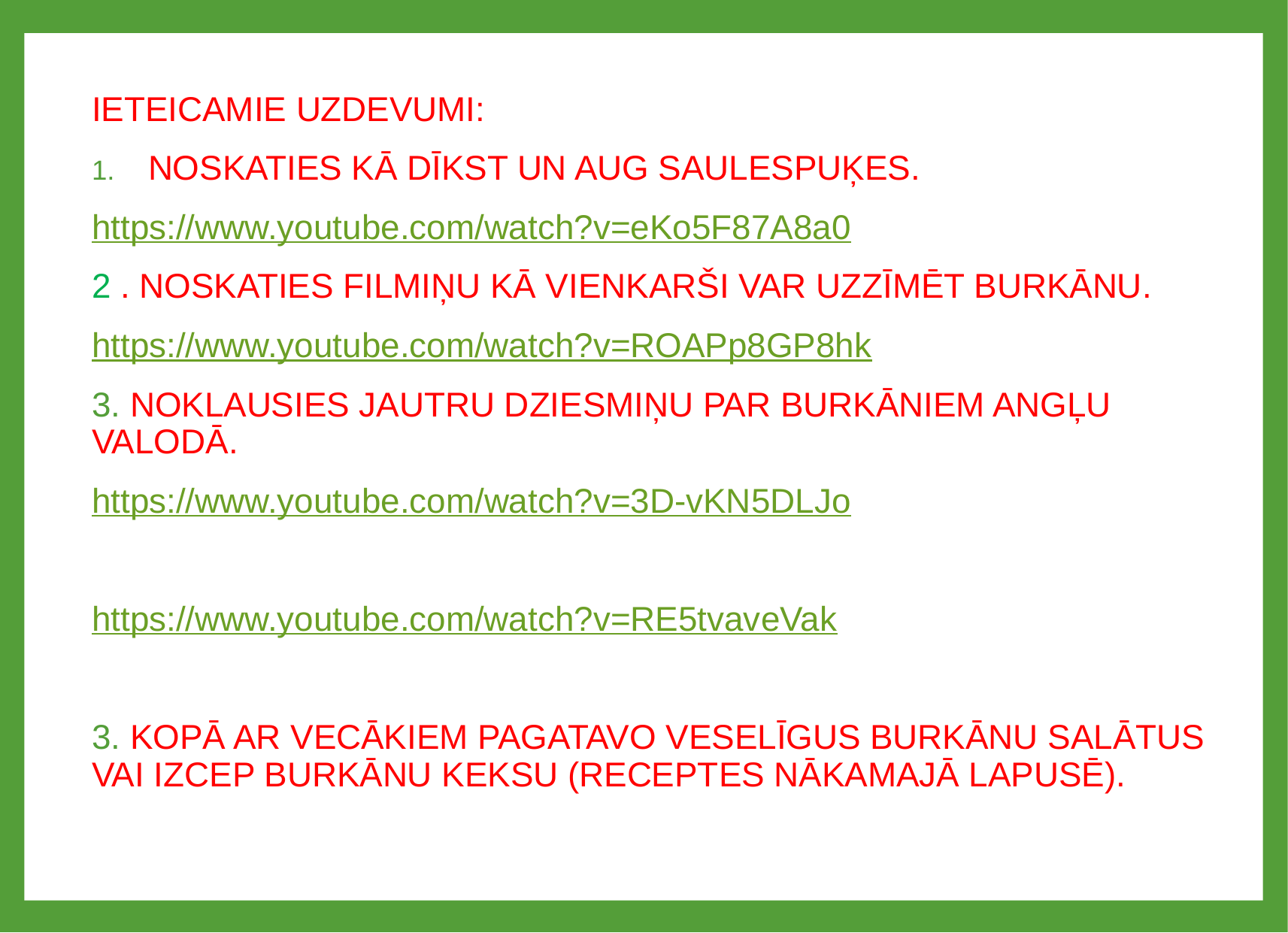

IETEICAMIE UZDEVUMI:
NOSKATIES KĀ DĪKST UN AUG SAULESPUĶES.
https://www.youtube.com/watch?v=eKo5F87A8a0
2 . NOSKATIES FILMIŅU KĀ VIENKARŠI VAR UZZĪMĒT BURKĀNU.
https://www.youtube.com/watch?v=ROAPp8GP8hk
3. NOKLAUSIES JAUTRU DZIESMIŅU PAR BURKĀNIEM ANGĻU VALODĀ.
https://www.youtube.com/watch?v=3D-vKN5DLJo

https://www.youtube.com/watch?v=RE5tvaveVak

3. KOPĀ AR VECĀKIEM PAGATAVO VESELĪGUS BURKĀNU SALĀTUS VAI IZCEP BURKĀNU KEKSU (RECEPTES NĀKAMAJĀ LAPUSĒ).